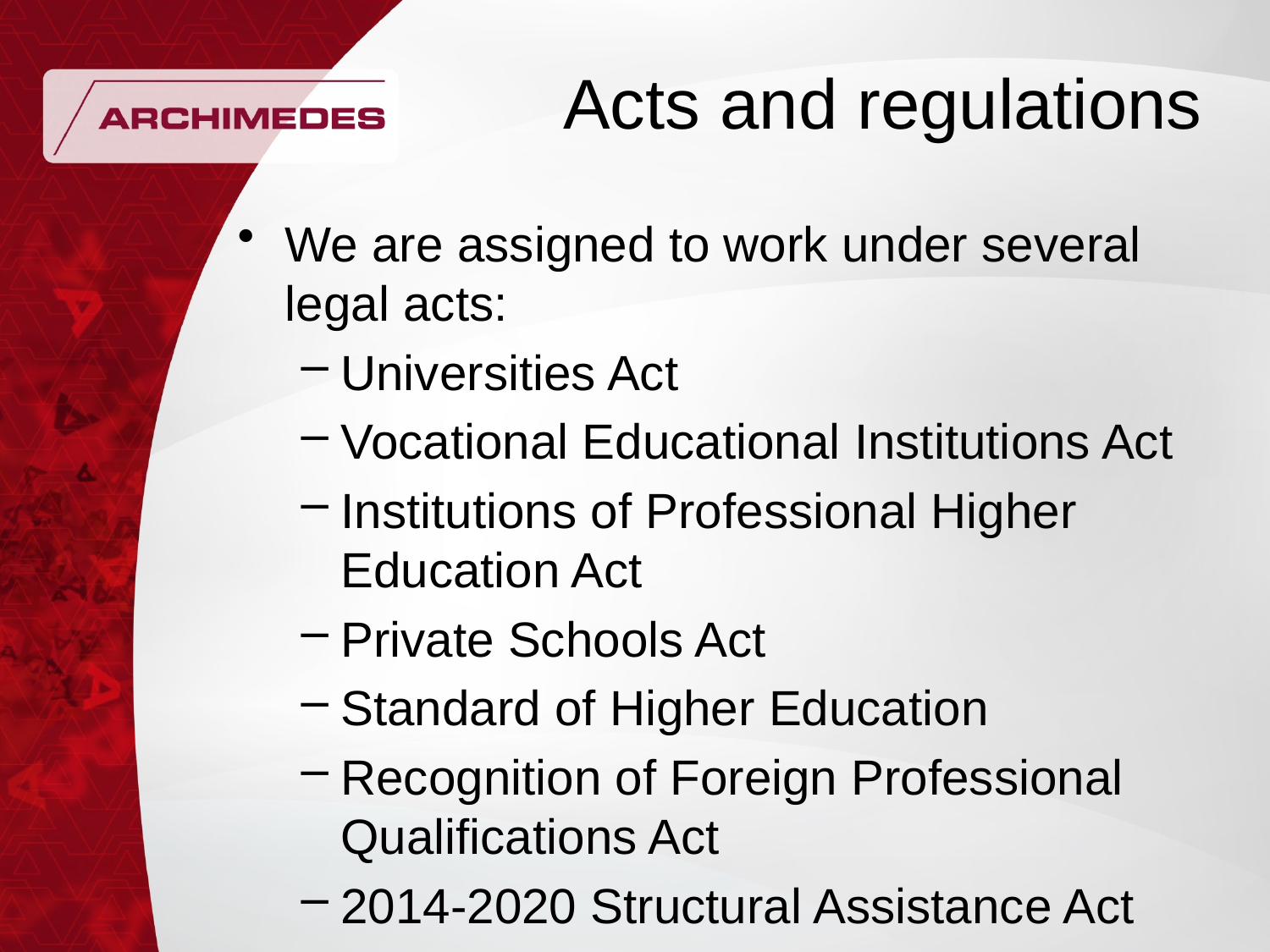

# Acts and regulations
We are assigned to work under several legal acts:
Universities Act
Vocational Educational Institutions Act
Institutions of Professional Higher Education Act
Private Schools Act
Standard of Higher Education
Recognition of Foreign Professional Qualifications Act
2014-2020 Structural Assistance Act